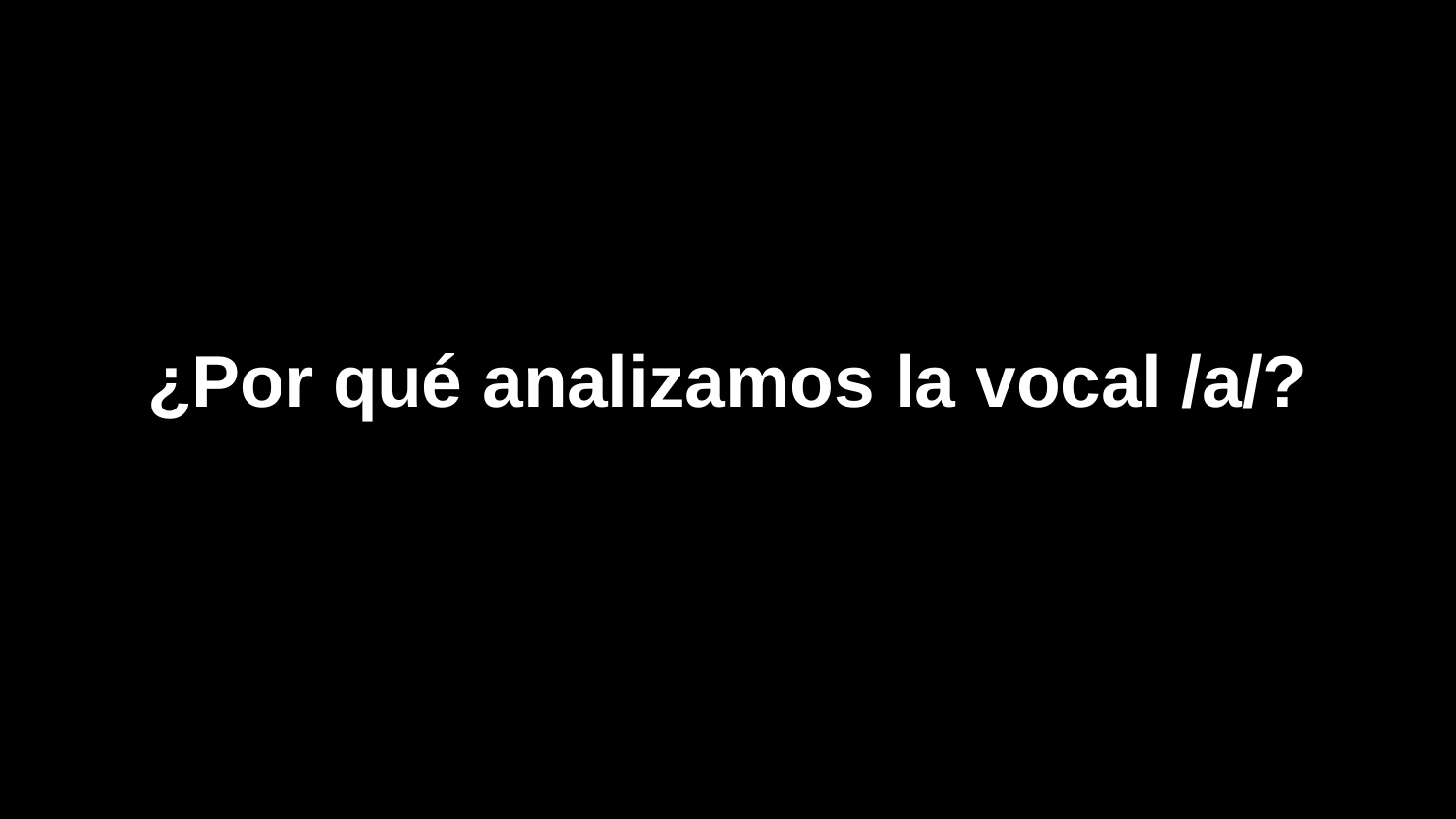

# ¿Por qué analizamos la vocal /a/?